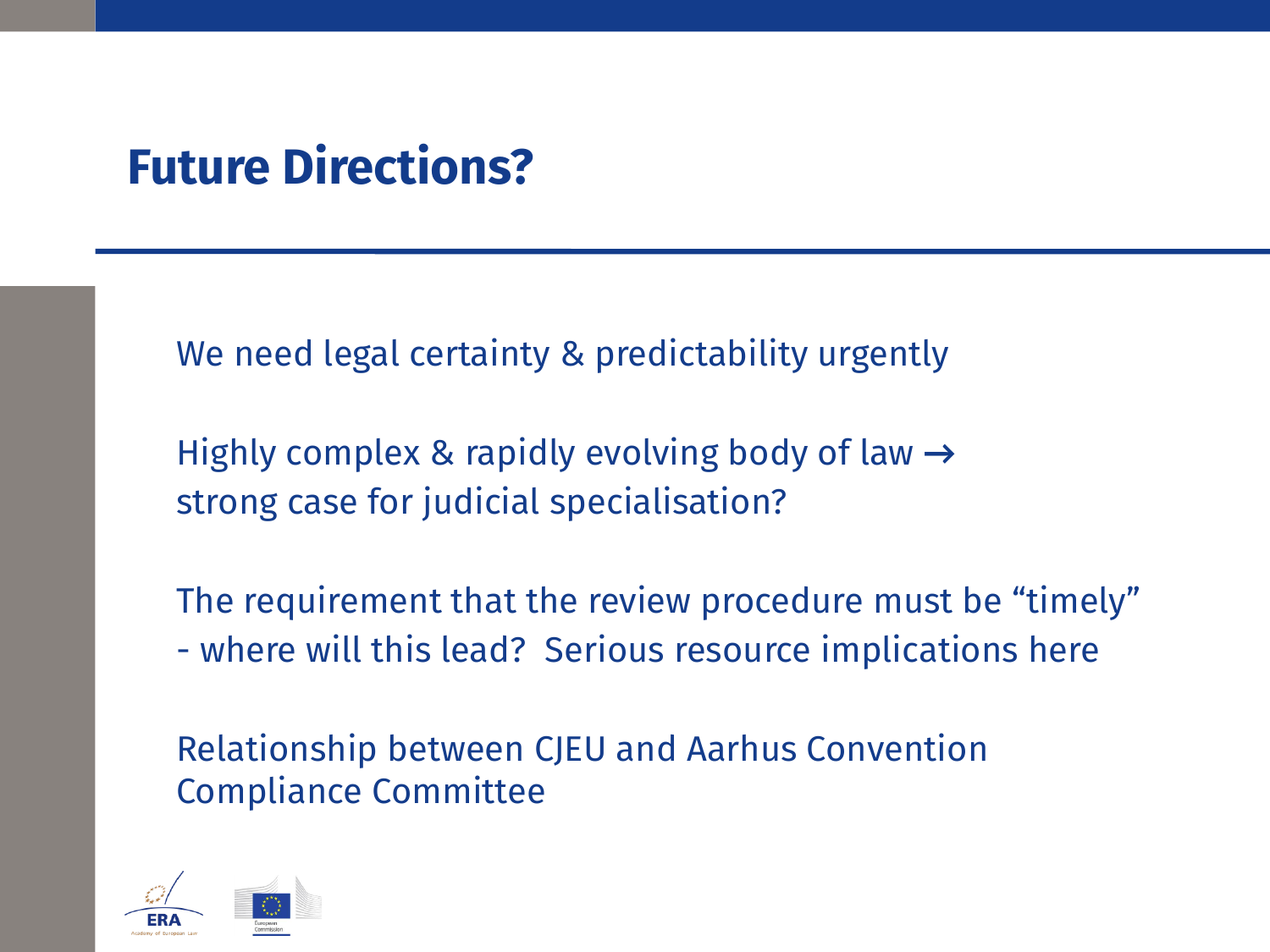

# Future Directions?

	We need legal certainty & predictability urgently

	Highly complex & rapidly evolving body of law →
	strong case for judicial specialisation?

	The requirement that the review procedure must be “timely”
	- where will this lead?  Serious resource implications here

	Relationship between CJEU and Aarhus Convention Compliance Committee